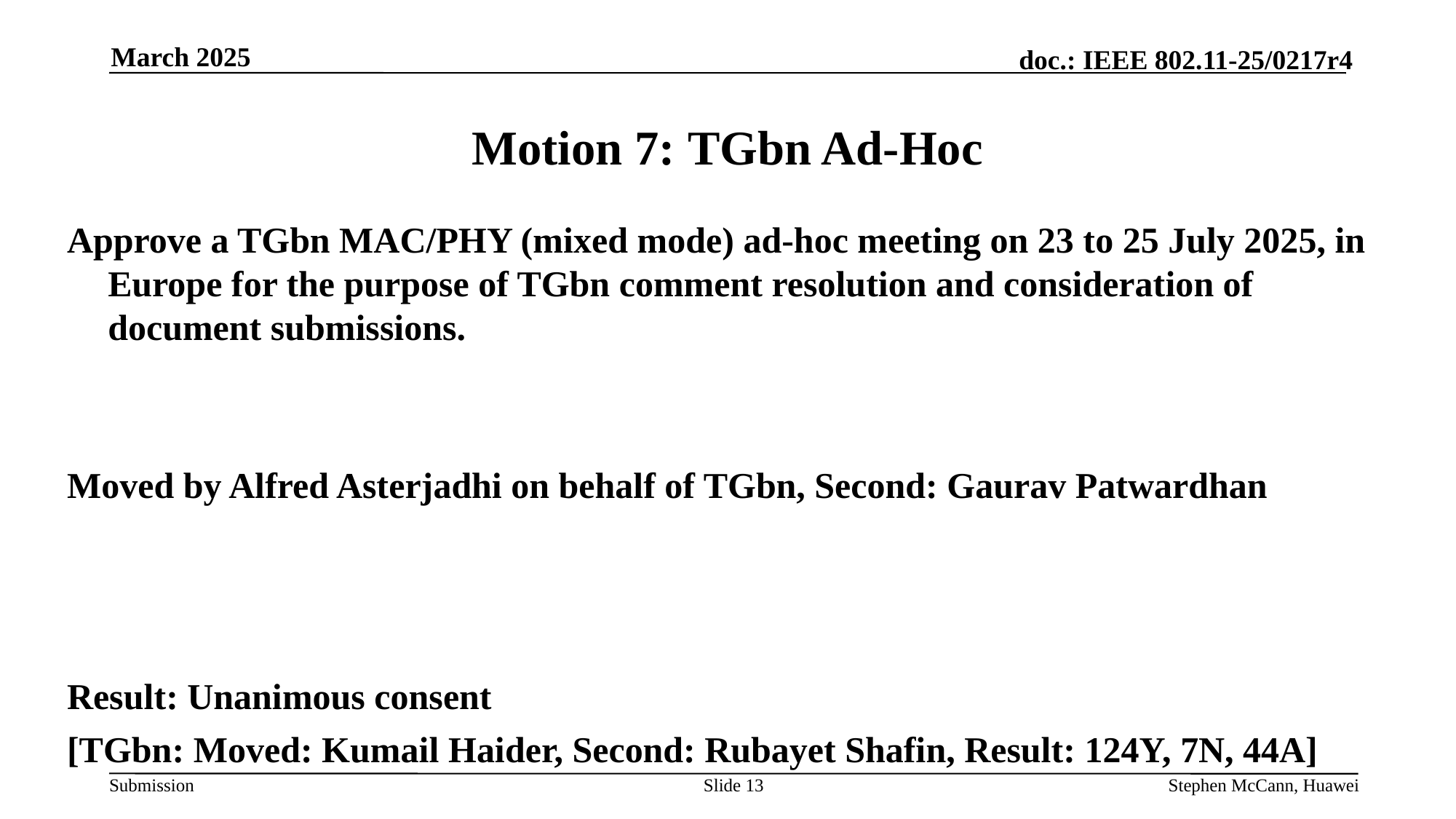

March 2025
# Motion 7: TGbn Ad-Hoc
Approve a TGbn MAC/PHY (mixed mode) ad-hoc meeting on 23 to 25 July 2025, in Europe for the purpose of TGbn comment resolution and consideration of document submissions.

Moved by Alfred Asterjadhi on behalf of TGbn, Second: Gaurav Patwardhan

Result: Unanimous consent
[TGbn: Moved: Kumail Haider, Second: Rubayet Shafin, Result: 124Y, 7N, 44A]
Slide 13
Stephen McCann, Huawei